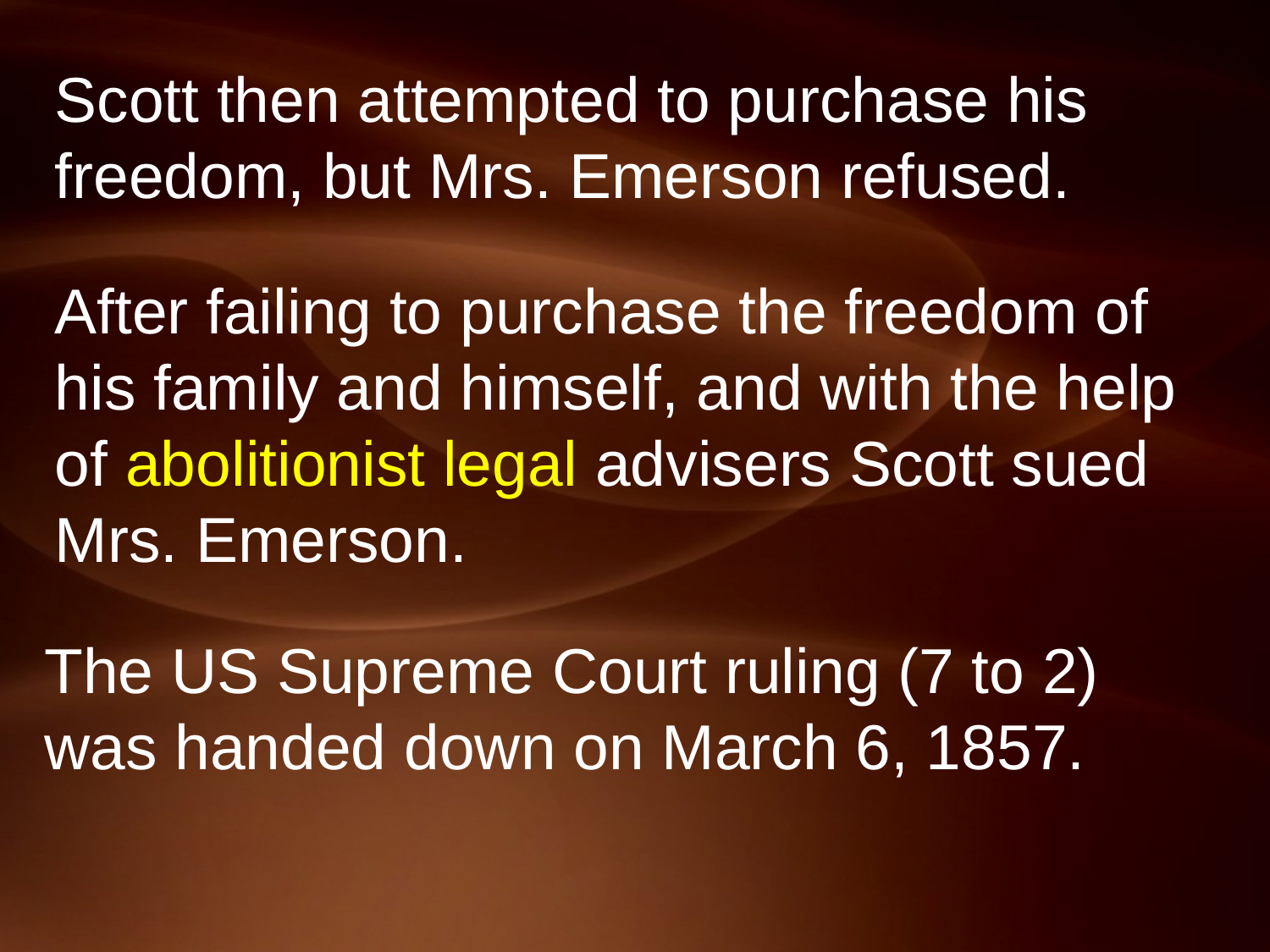

Scott then attempted to purchase his freedom, but Mrs. Emerson refused.
After failing to purchase the freedom of his family and himself, and with the help of abolitionist legal advisers Scott sued Mrs. Emerson.
The US Supreme Court ruling (7 to 2) was handed down on March 6, 1857.